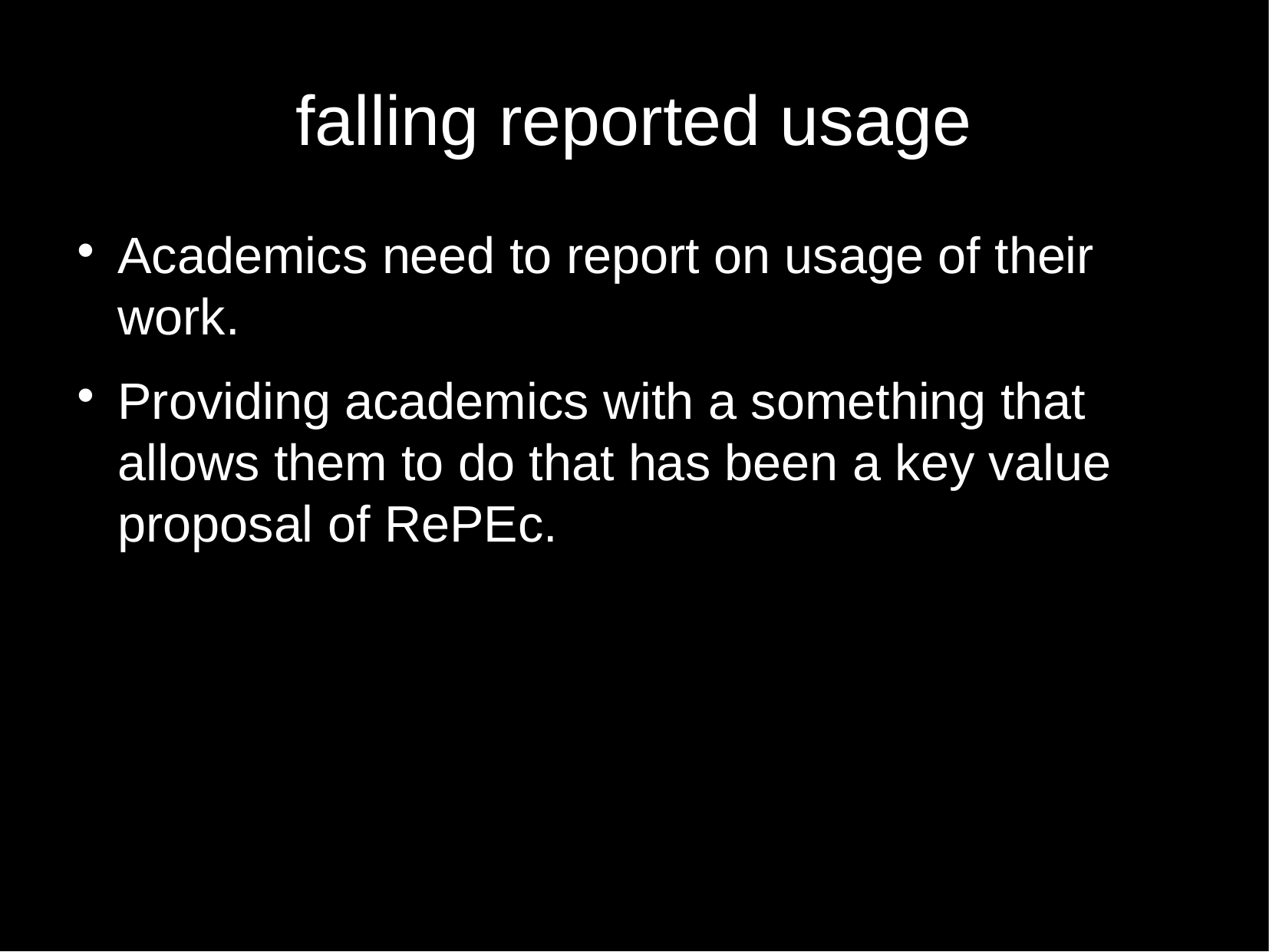

falling reported usage
Academics need to report on usage of their work.
Providing academics with a something that allows them to do that has been a key value proposal of RePEc.